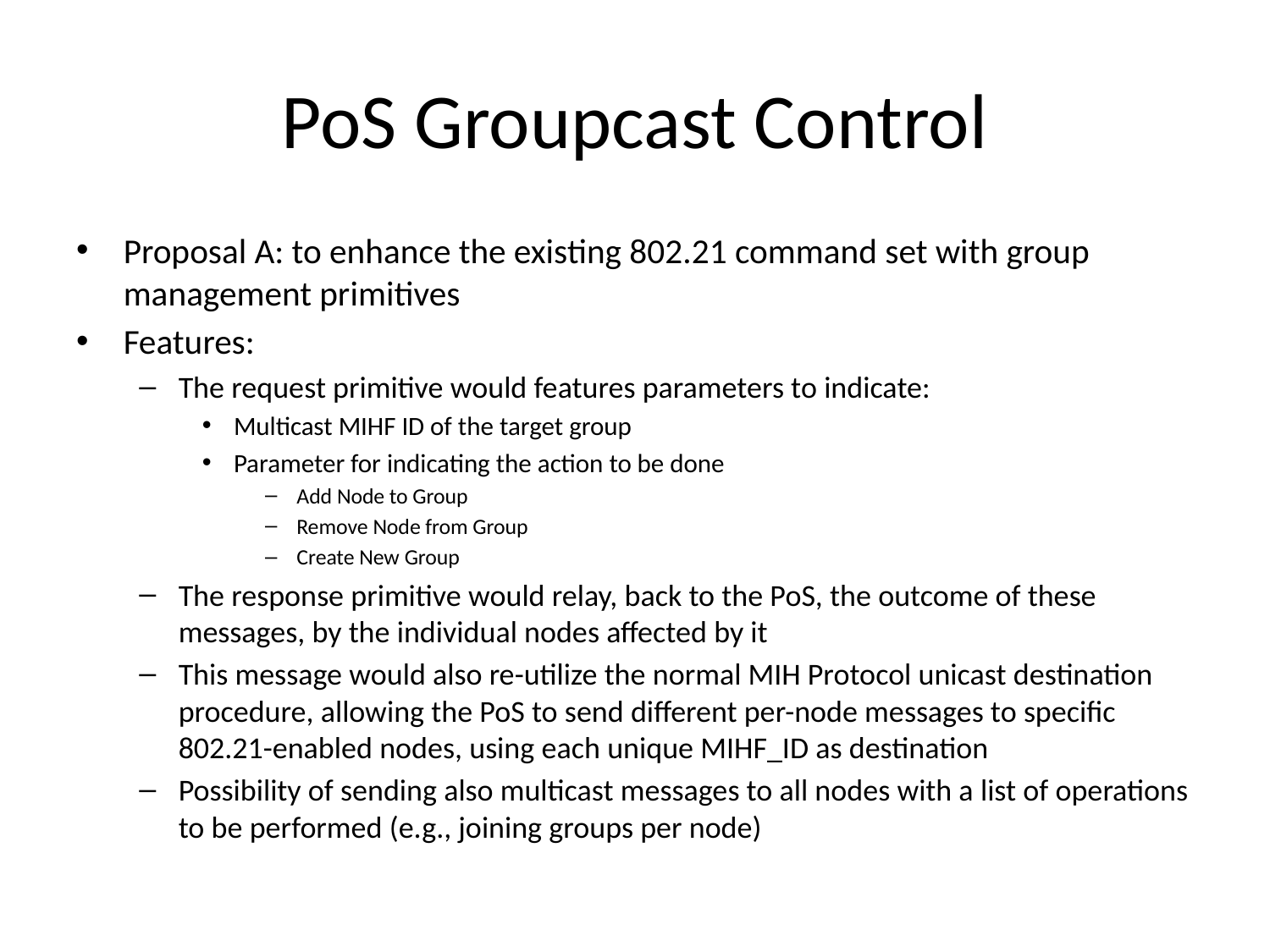

# PoS Groupcast Control
Proposal A: to enhance the existing 802.21 command set with group management primitives
Features:
The request primitive would features parameters to indicate:
Multicast MIHF ID of the target group
Parameter for indicating the action to be done
Add Node to Group
Remove Node from Group
Create New Group
The response primitive would relay, back to the PoS, the outcome of these messages, by the individual nodes affected by it
This message would also re-utilize the normal MIH Protocol unicast destination procedure, allowing the PoS to send different per-node messages to specific 802.21-enabled nodes, using each unique MIHF_ID as destination
Possibility of sending also multicast messages to all nodes with a list of operations to be performed (e.g., joining groups per node)